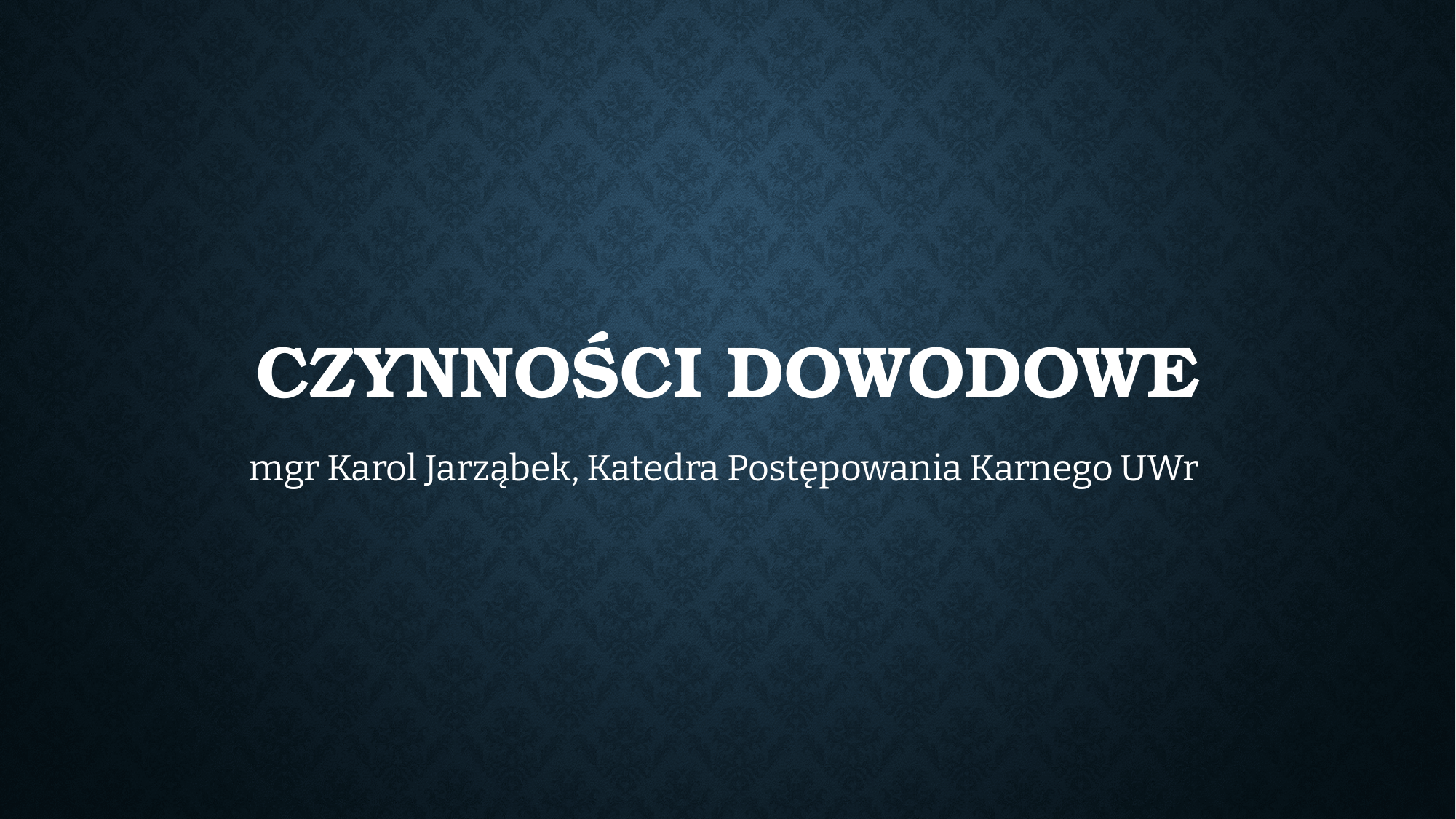

# Czynności dowodowe
mgr Karol Jarząbek, Katedra Postępowania Karnego UWr